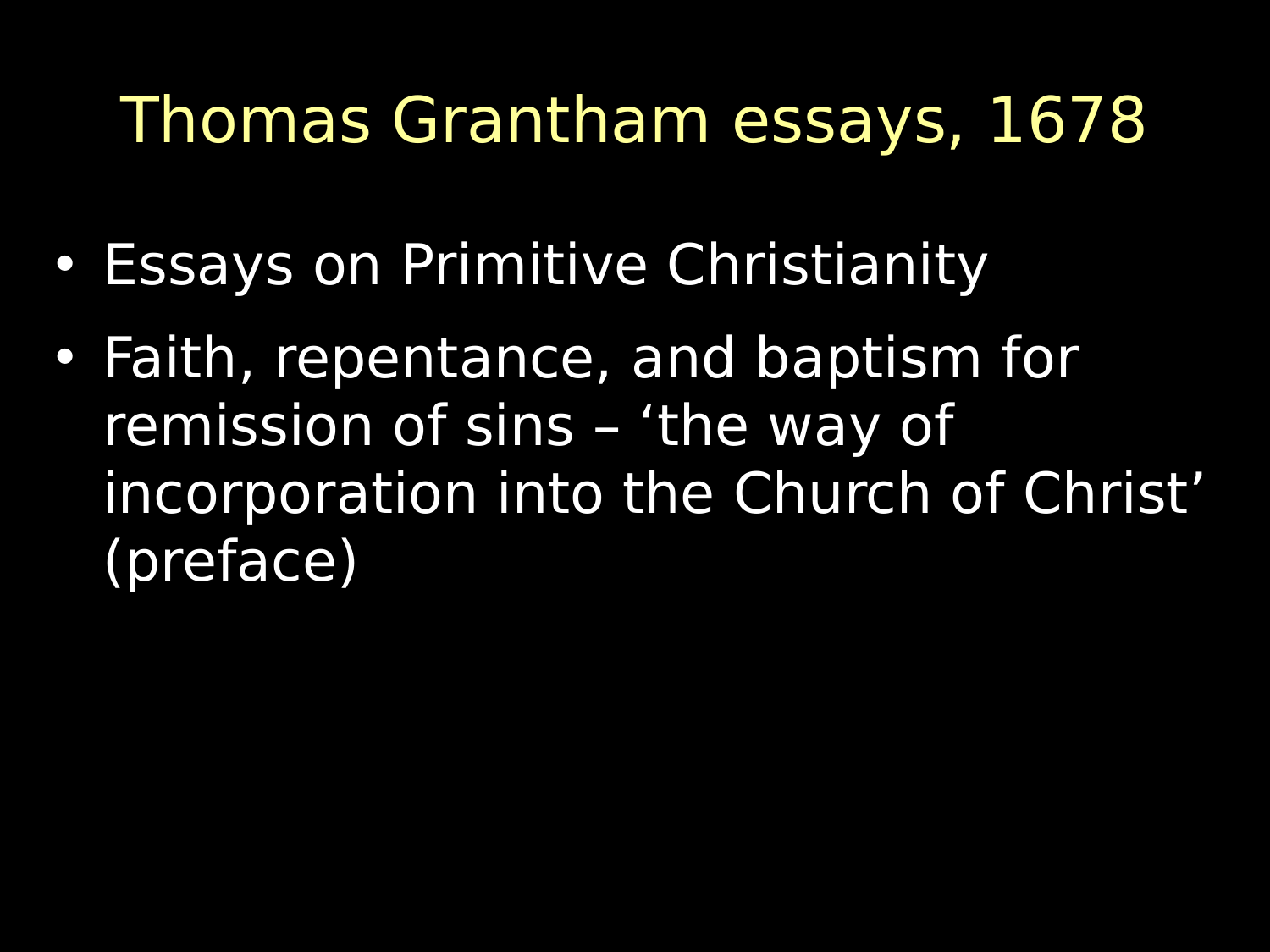

# Thomas Grantham essays, 1678
Essays on Primitive Christianity
Faith, repentance, and baptism for remission of sins – ‘the way of incorporation into the Church of Christ’ (preface)